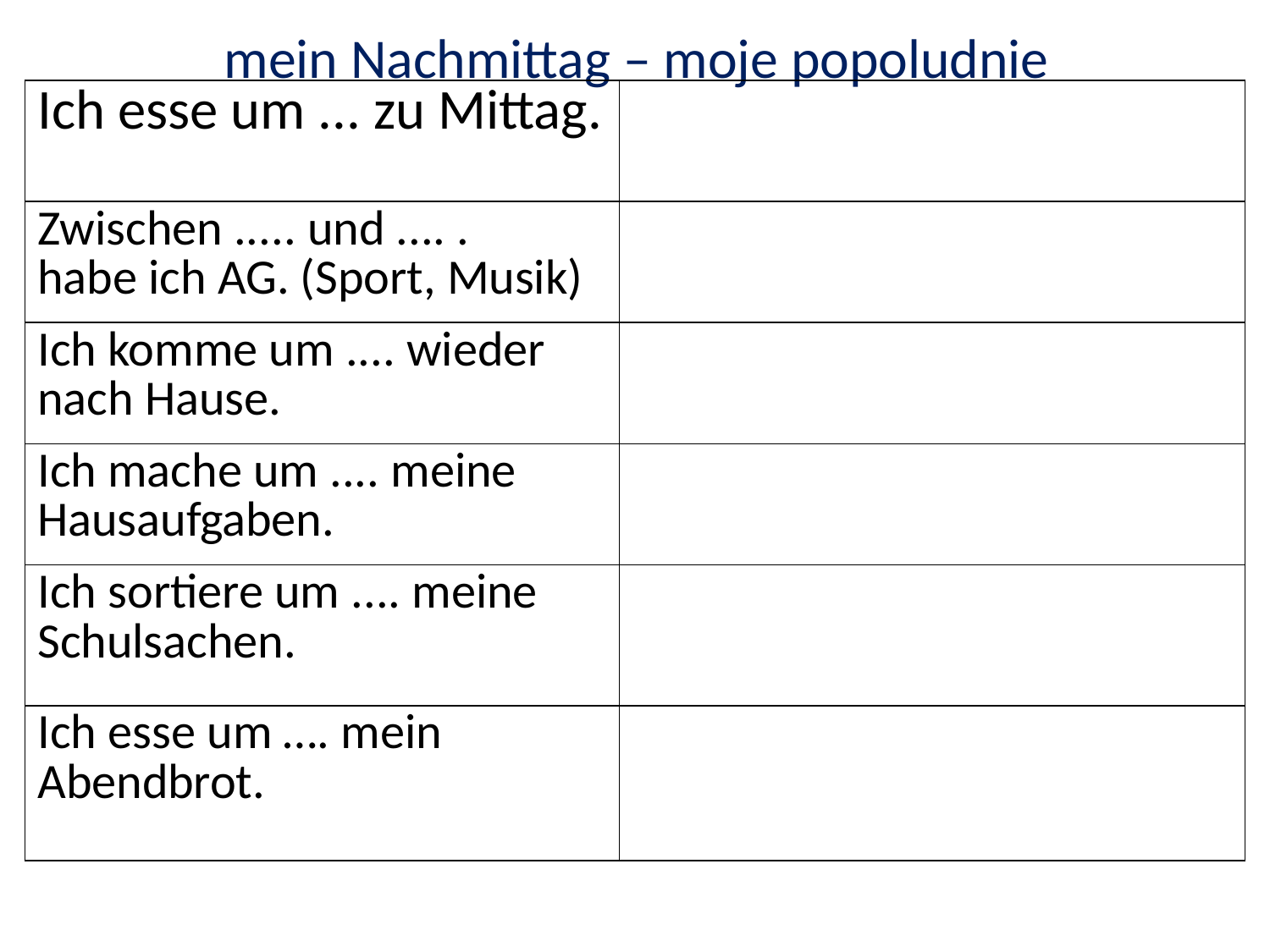

# mein Nachmittag – moje popoludnie
| Ich esse um ... zu Mittag. |  |
| --- | --- |
| Zwischen ..... und .... . habe ich AG. (Sport, Musik) |  |
| Ich komme um .... wieder nach Hause. |  |
| Ich mache um .... meine Hausaufgaben. |  |
| Ich sortiere um .... meine Schulsachen. |  |
| Ich esse um …. mein Abendbrot. |  |